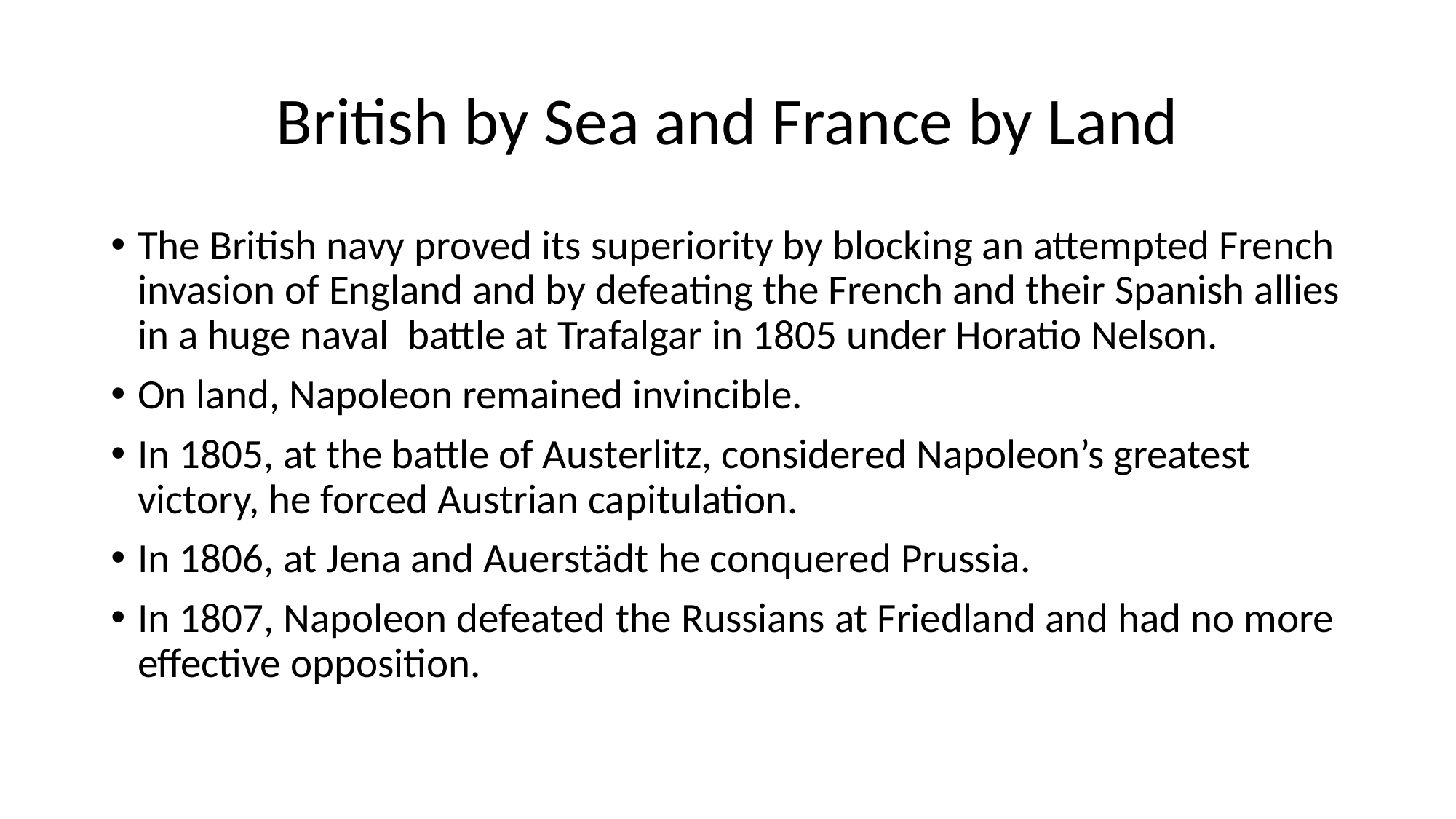

# British by Sea and France by Land
The British navy proved its superiority by blocking an attempted French invasion of England and by defeating the French and their Spanish allies in a huge naval  battle at Trafalgar in 1805 under Horatio Nelson.
On land, Napoleon remained invincible.
In 1805, at the battle of Austerlitz, considered Napoleon’s greatest victory, he forced Austrian capitulation.
In 1806, at Jena and Auerstädt he conquered Prussia.
In 1807, Napoleon defeated the Russians at Friedland and had no more effective opposition.